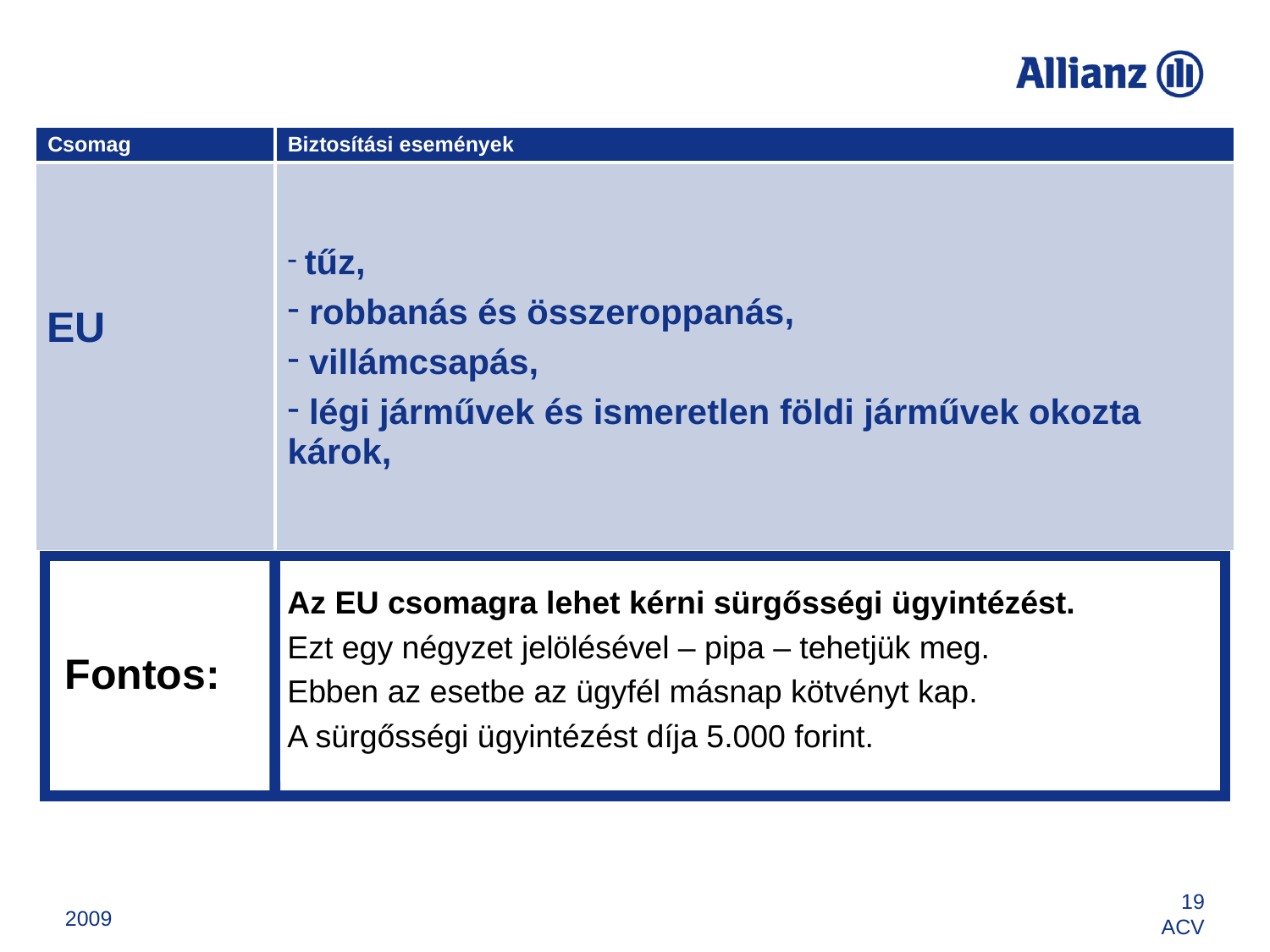

| Csomag | Biztosítási események |
| --- | --- |
| EU | tűz, robbanás és összeroppanás, villámcsapás, légi járművek és ismeretlen földi járművek okozta károk, |

Fontos:
Az EU csomagra lehet kérni sürgősségi ügyintézést.
Ezt egy négyzet jelölésével – pipa – tehetjük meg.
Ebben az esetbe az ügyfél másnap kötvényt kap.
A sürgősségi ügyintézést díja 5.000 forint.

2009
19
ACV